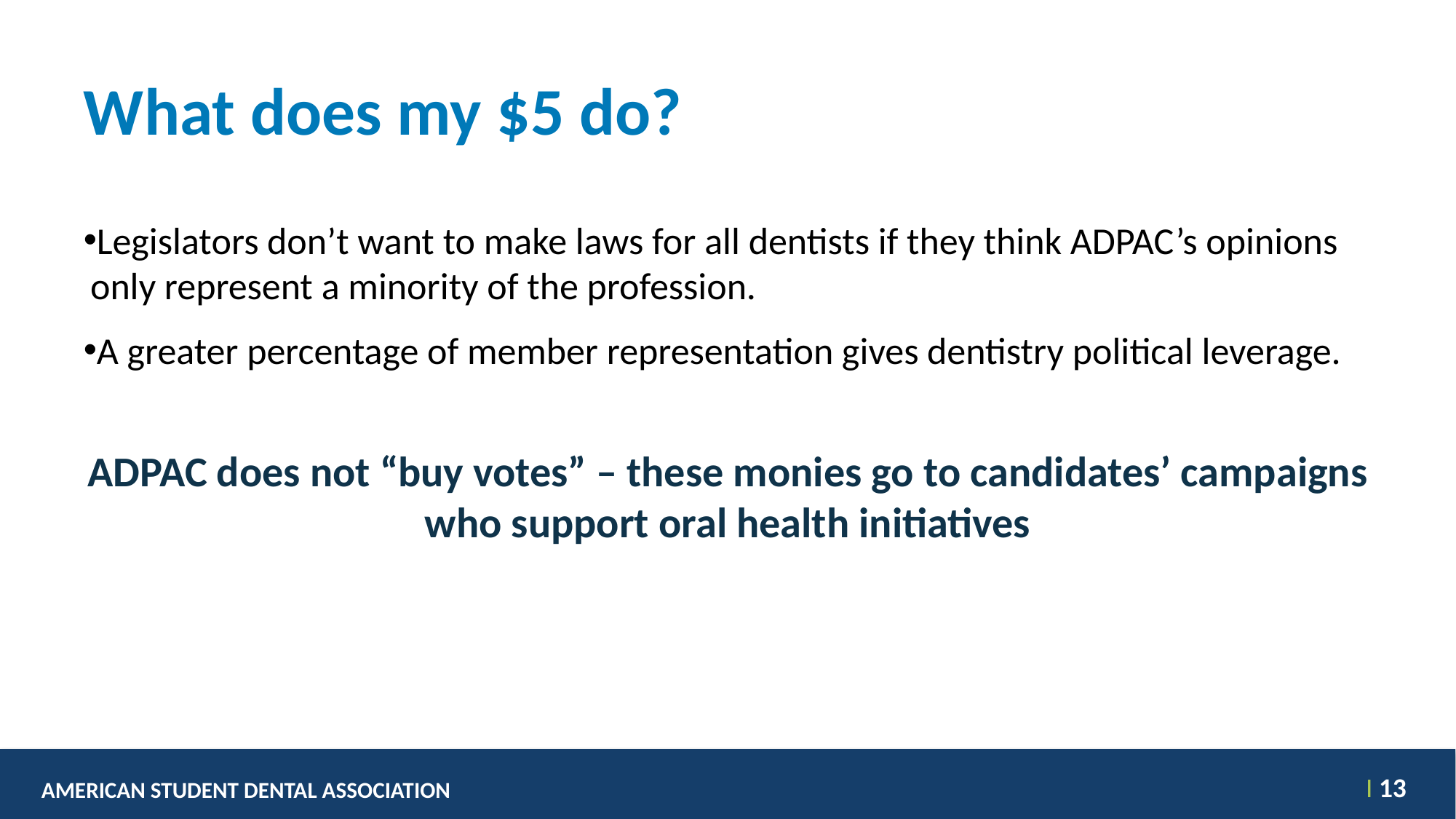

# What does my $5 do?
Legislators don’t want to make laws for all dentists if they think ADPAC’s opinions only represent a minority of the profession.
A greater percentage of member representation gives dentistry political leverage.

ADPAC does not “buy votes” – these monies go to candidates’ campaigns who support oral health initiatives